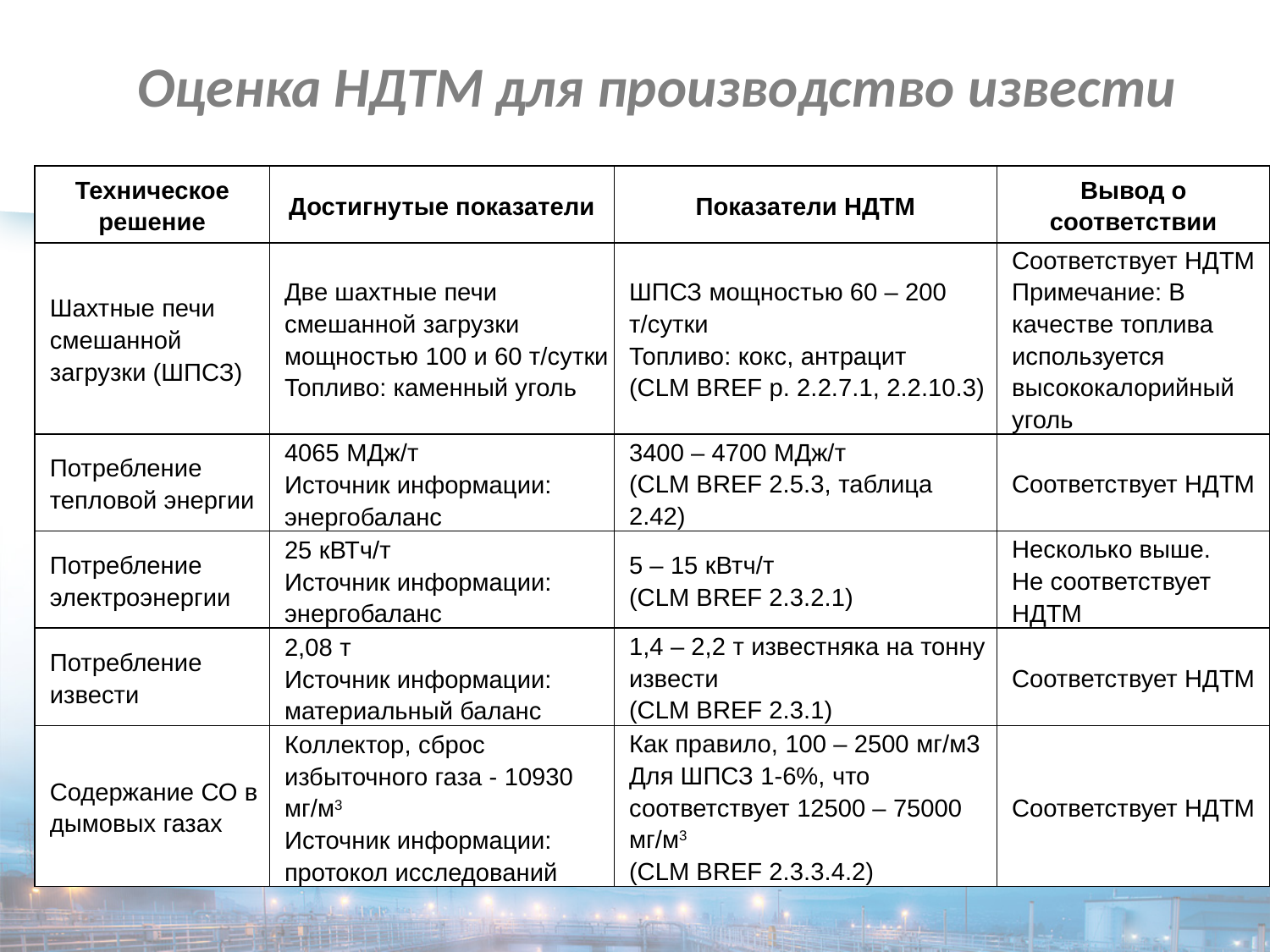

# Оценка НДТМ для производство извести
| Техническое решение | Достигнутые показатели | Показатели НДТМ | Вывод о соответствии |
| --- | --- | --- | --- |
| Шахтные печи смешанной загрузки (ШПСЗ) | Две шахтные печи смешанной загрузки мощностью 100 и 60 т/сутки Топливо: каменный уголь | ШПСЗ мощностью 60 – 200 т/сутки Топливо: кокс, антрацит (CLM BREF р. 2.2.7.1, 2.2.10.3) | Соответствует НДТМ Примечание: В качестве топлива используется высококалорийный уголь |
| Потребление тепловой энергии | 4065 МДж/т Источник информации: энергобаланс | 3400 – 4700 МДж/т (CLM BREF 2.5.3, таблица 2.42) | Соответствует НДТМ |
| Потребление электроэнергии | 25 кВТч/т Источник информации: энергобаланс | 5 – 15 кВтч/т (CLM BREF 2.3.2.1) | Несколько выше. Не соответствует НДТМ |
| Потребление извести | 2,08 т Источник информации: материальный баланс | 1,4 – 2,2 т известняка на тонну извести (CLM BREF 2.3.1) | Соответствует НДТМ |
| Содержание СО в дымовых газах | Коллектор, сброс избыточного газа - 10930 мг/м3 Источник информации: протокол исследований | Как правило, 100 – 2500 мг/м3 Для ШПСЗ 1-6%, что соответствует 12500 – 75000 мг/м3 (CLM BREF 2.3.3.4.2) | Соответствует НДТМ |